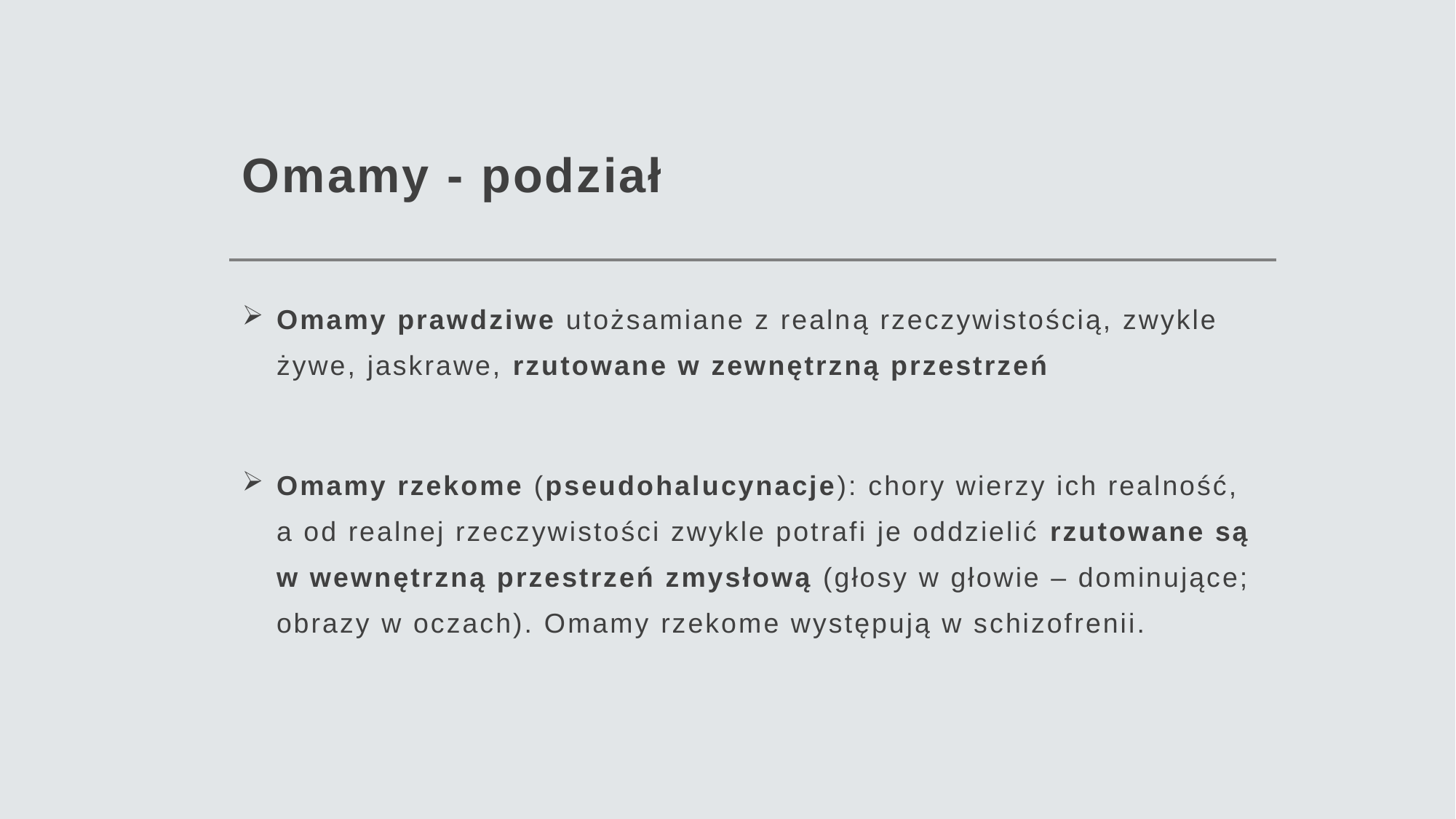

# Omamy - podział
Omamy prawdziwe utożsamiane z realną rzeczywistością, zwykle żywe, jaskrawe, rzutowane w zewnętrzną przestrzeń

Omamy rzekome (pseudohalucynacje): chory wierzy ich realność, a od realnej rzeczywistości zwykle potrafi je oddzielić rzutowane są w wewnętrzną przestrzeń zmysłową (głosy w głowie – dominujące; obrazy w oczach). Omamy rzekome występują w schizofrenii.